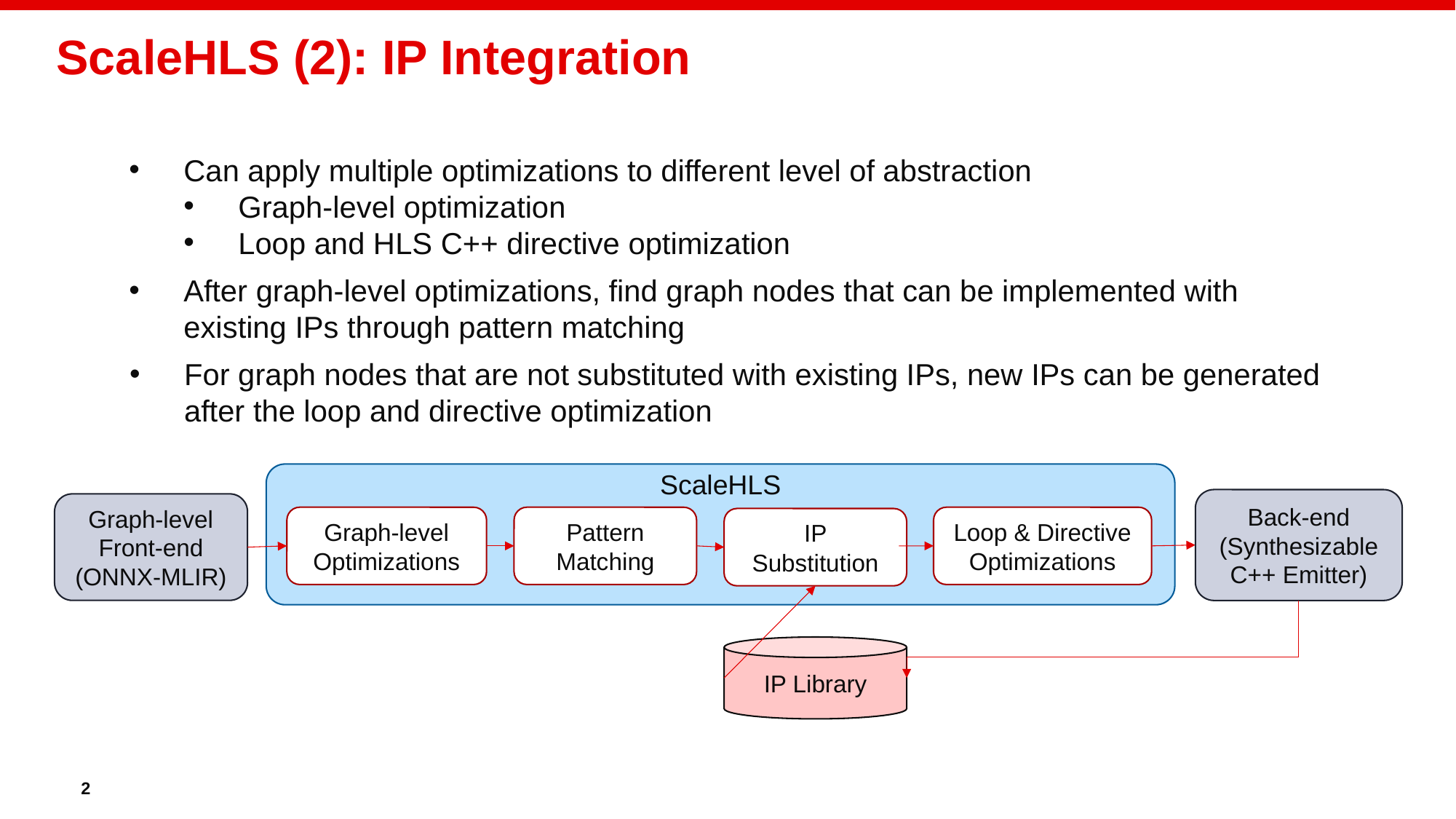

# ScaleHLS (2): IP Integration
Can apply multiple optimizations to different level of abstraction
Graph-level optimization
Loop and HLS C++ directive optimization
After graph-level optimizations, find graph nodes that can be implemented with existing IPs through pattern matching
For graph nodes that are not substituted with existing IPs, new IPs can be generated after the loop and directive optimization
ScaleHLS

Back-end
(Synthesizable C++ Emitter)
Graph-level
Front-end
(ONNX-MLIR)
Pattern Matching
Loop & Directive Optimizations
Graph-level Optimizations
IP Substitution
IP Library
2